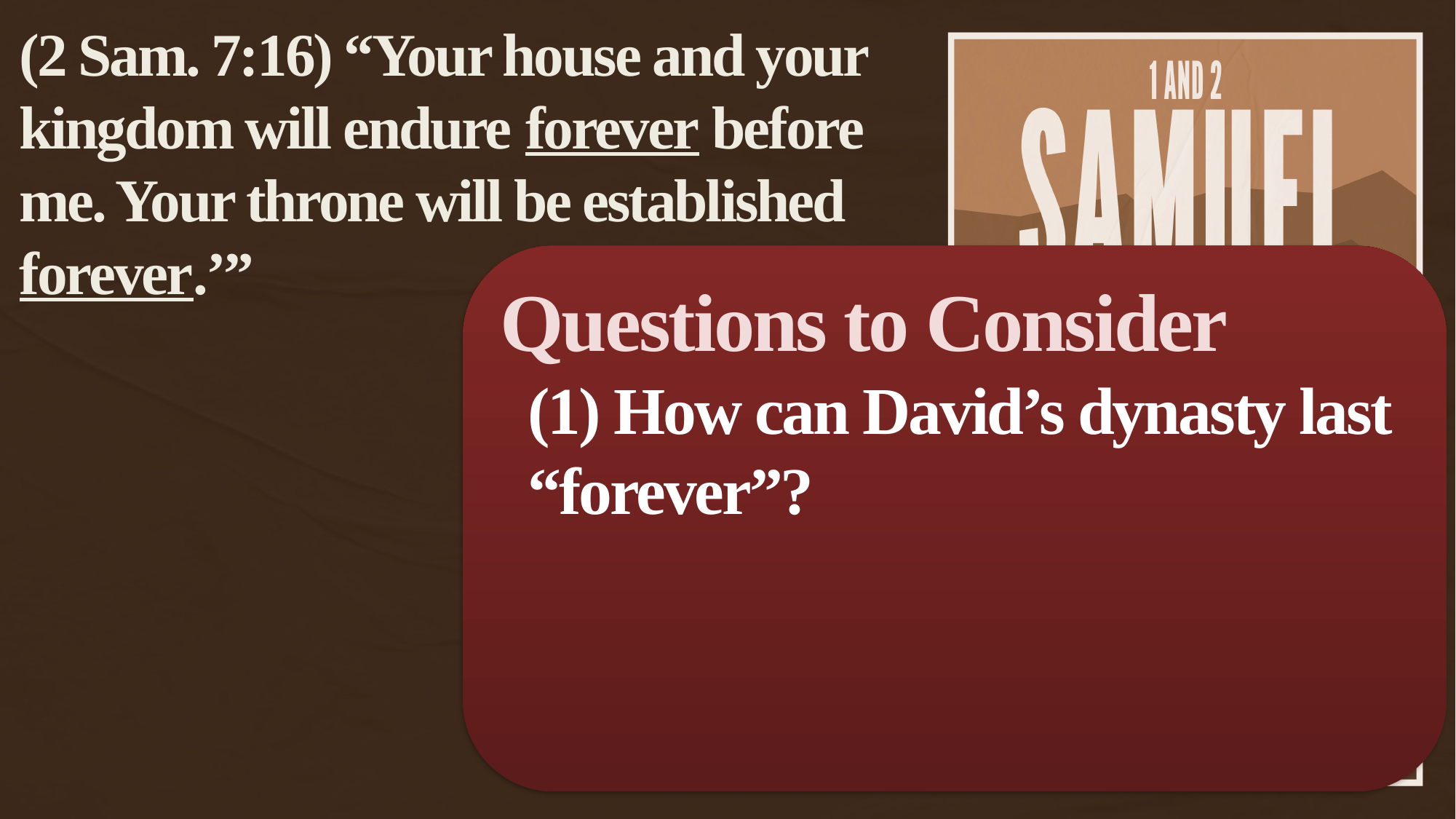

(2 Sam. 7:16) “Your house and your kingdom will endure forever before me. Your throne will be established forever.’”
Questions to Consider
(1) How can David’s dynasty last “forever”?